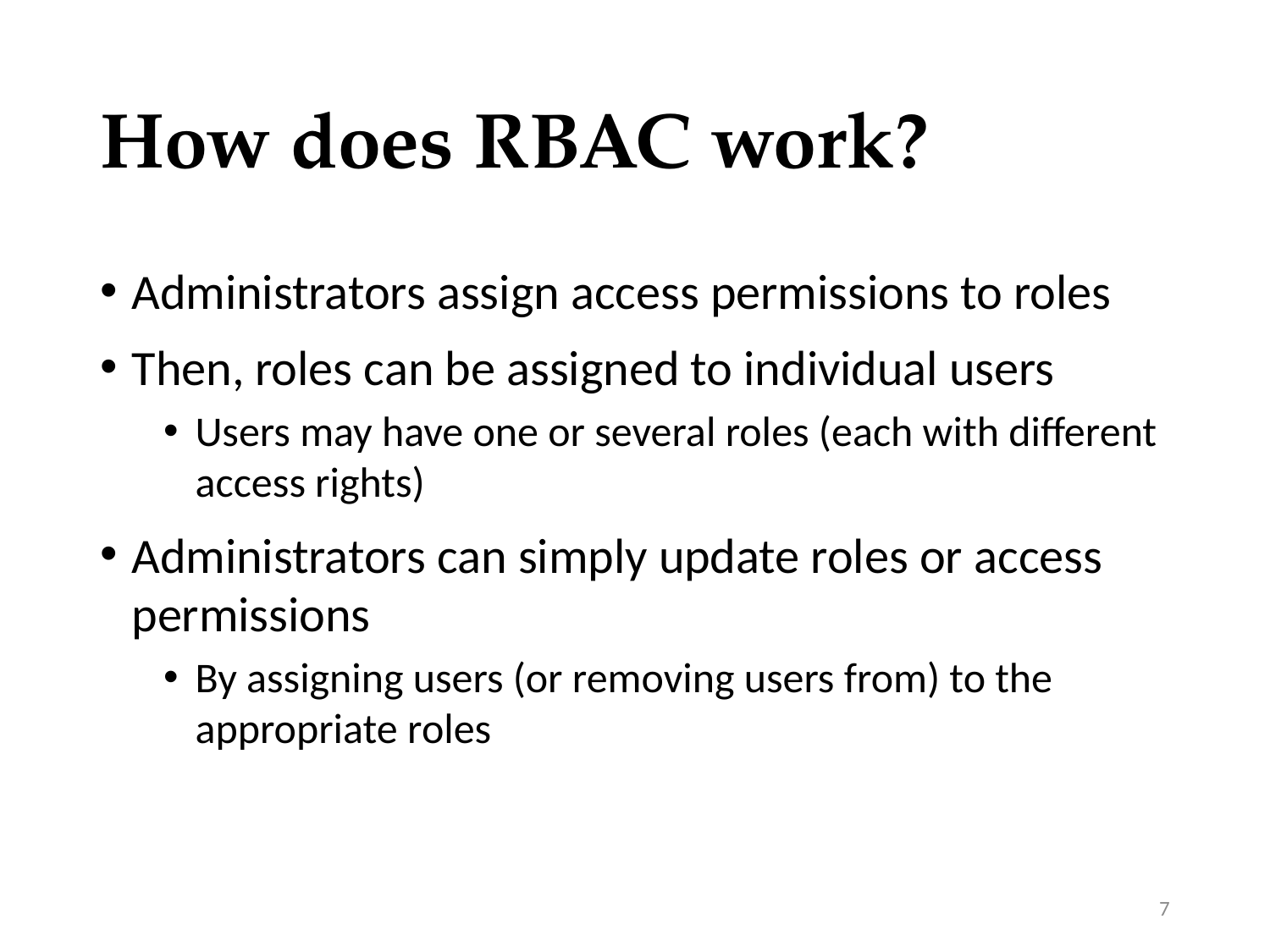

# How does RBAC work?
Administrators assign access permissions to roles
Then, roles can be assigned to individual users
Users may have one or several roles (each with different access rights)
Administrators can simply update roles or access permissions
By assigning users (or removing users from) to the appropriate roles
7